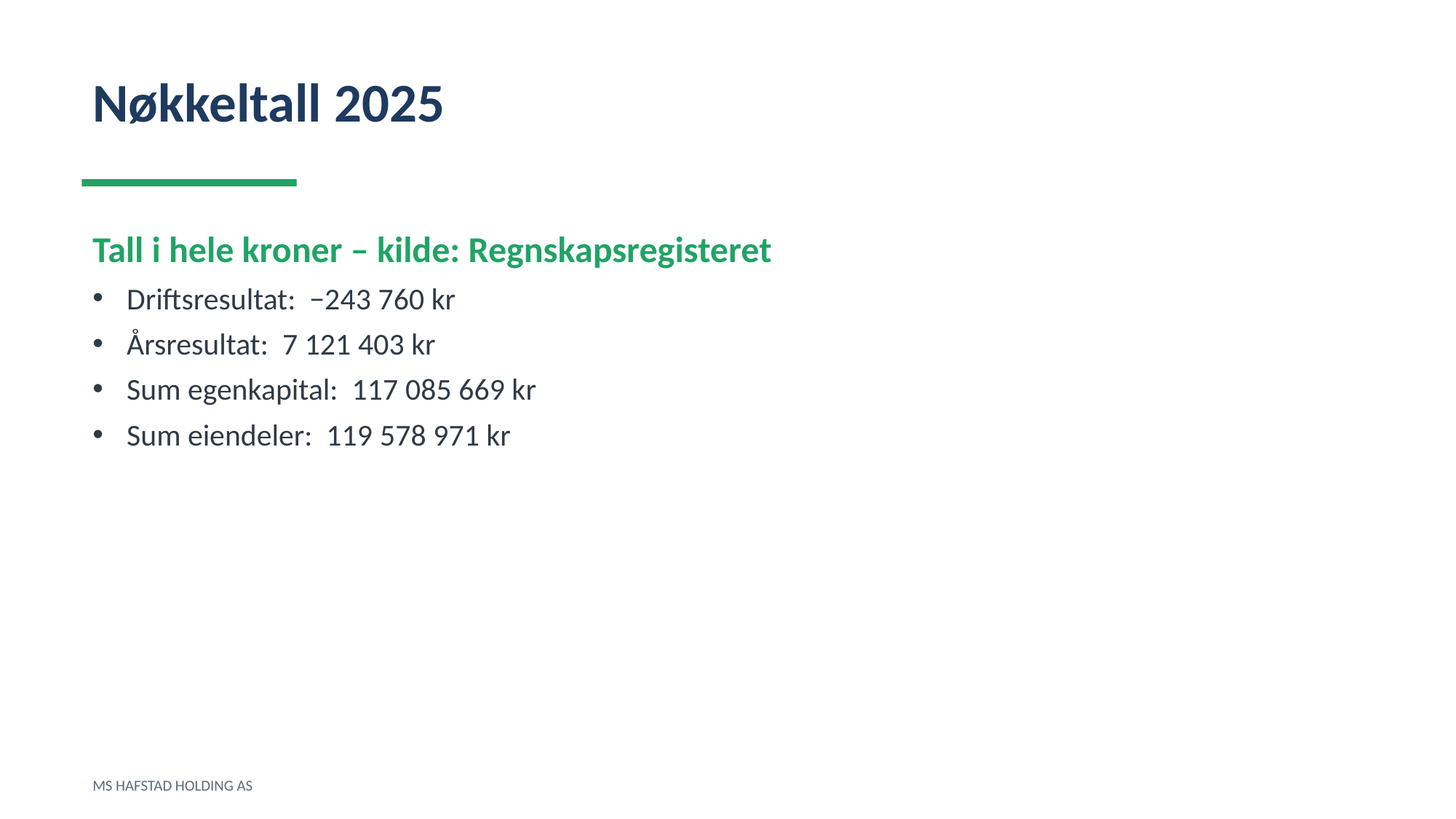

Nøkkeltall 2025

Tall i hele kroner – kilde: Regnskapsregisteret
Driftsresultat:  −243 760 kr
Årsresultat:  7 121 403 kr
Sum egenkapital:  117 085 669 kr
Sum eiendeler:  119 578 971 kr
MS HAFSTAD HOLDING AS